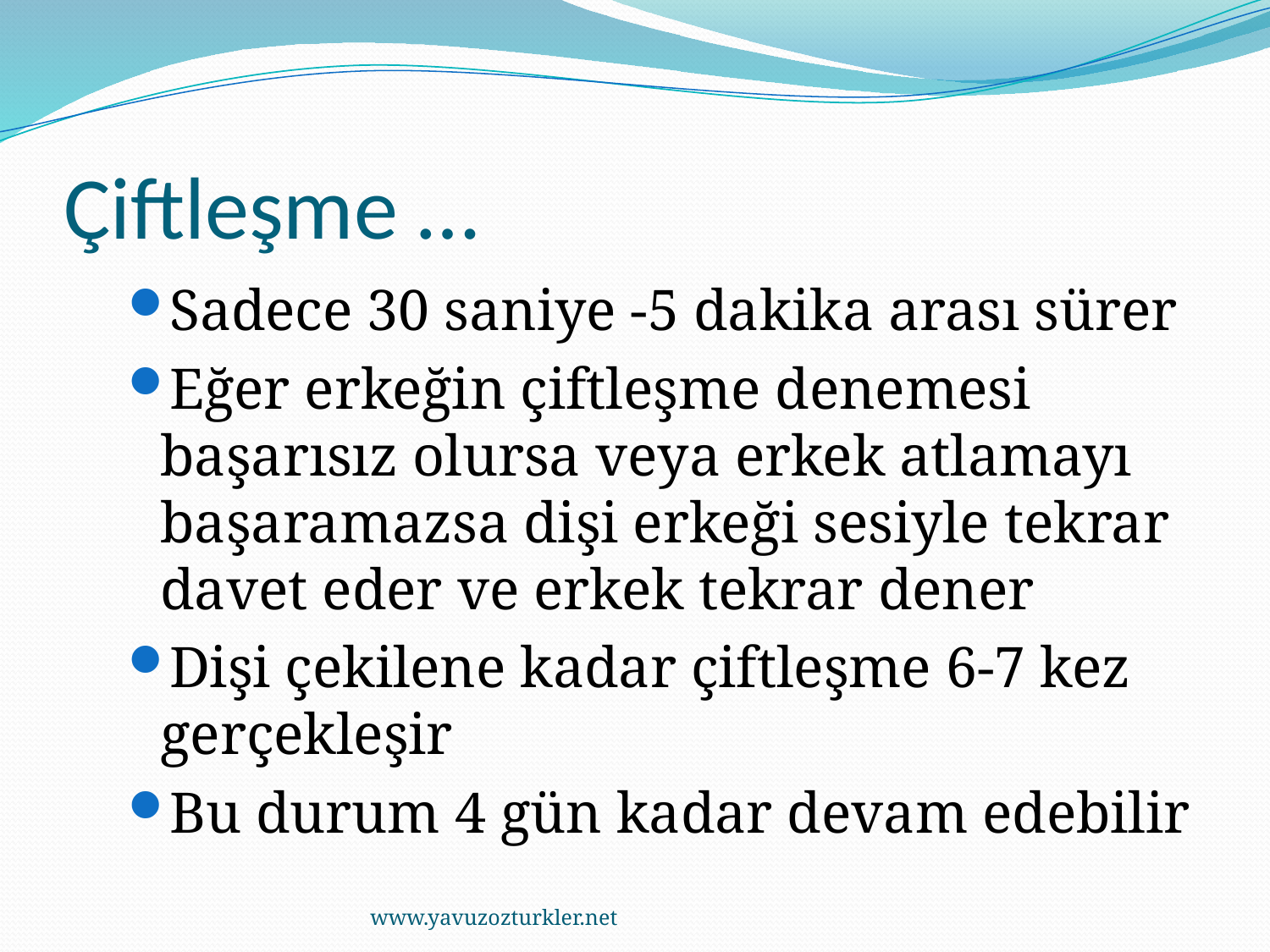

# Çiftleşme …
Sadece 30 saniye -5 dakika arası sürer
Eğer erkeğin çiftleşme denemesi başarısız olursa veya erkek atlamayı başaramazsa dişi erkeği sesiyle tekrar davet eder ve erkek tekrar dener
Dişi çekilene kadar çiftleşme 6-7 kez gerçekleşir
Bu durum 4 gün kadar devam edebilir

www.yavuzozturkler.net